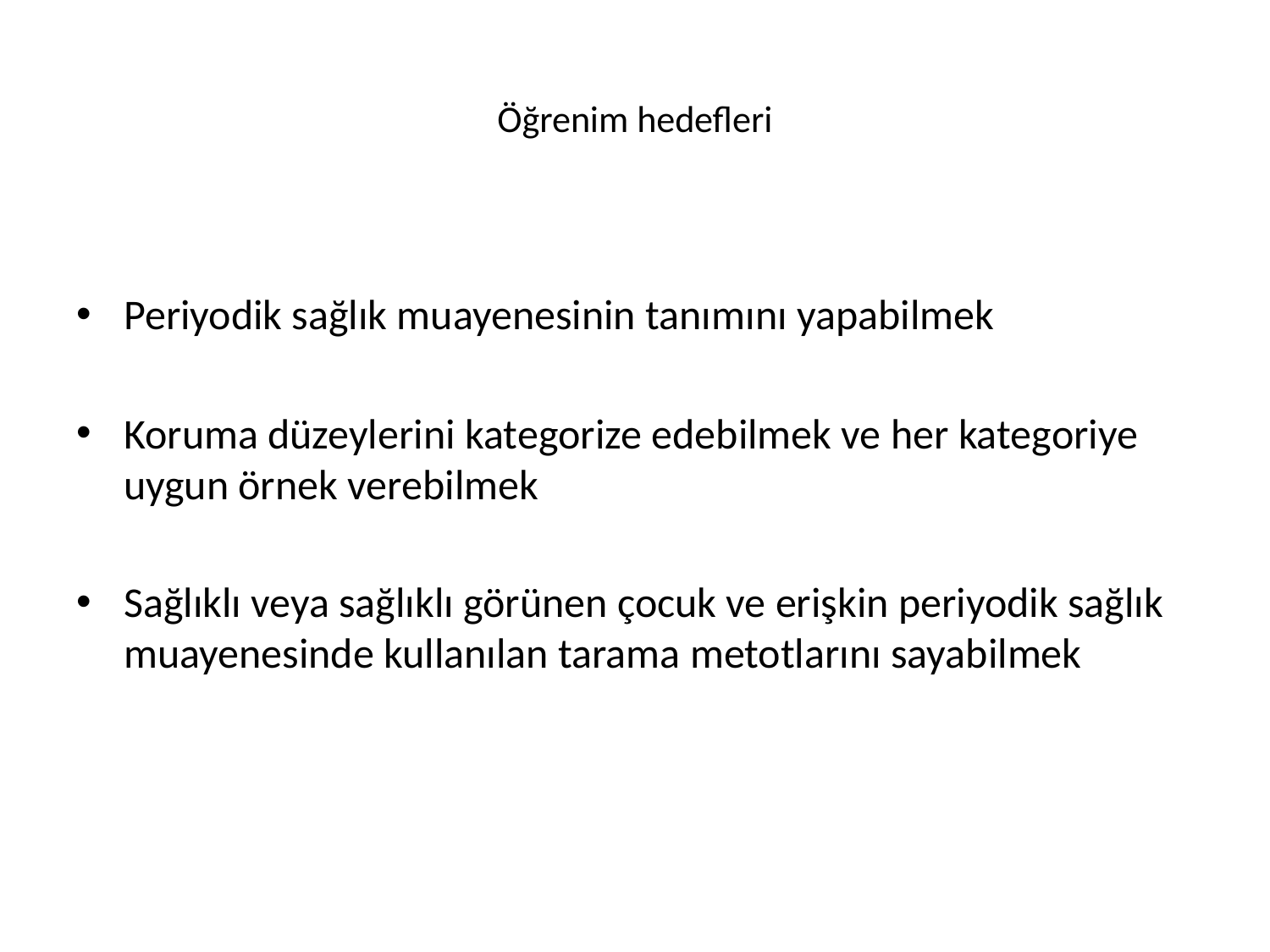

# Öğrenim hedefleri

Periyodik sağlık muayenesinin tanımını yapabilmek

Koruma düzeylerini kategorize edebilmek ve her kategoriye uygun örnek verebilmek

Sağlıklı veya sağlıklı görünen çocuk ve erişkin periyodik sağlık muayenesinde kullanılan tarama metotlarını sayabilmek